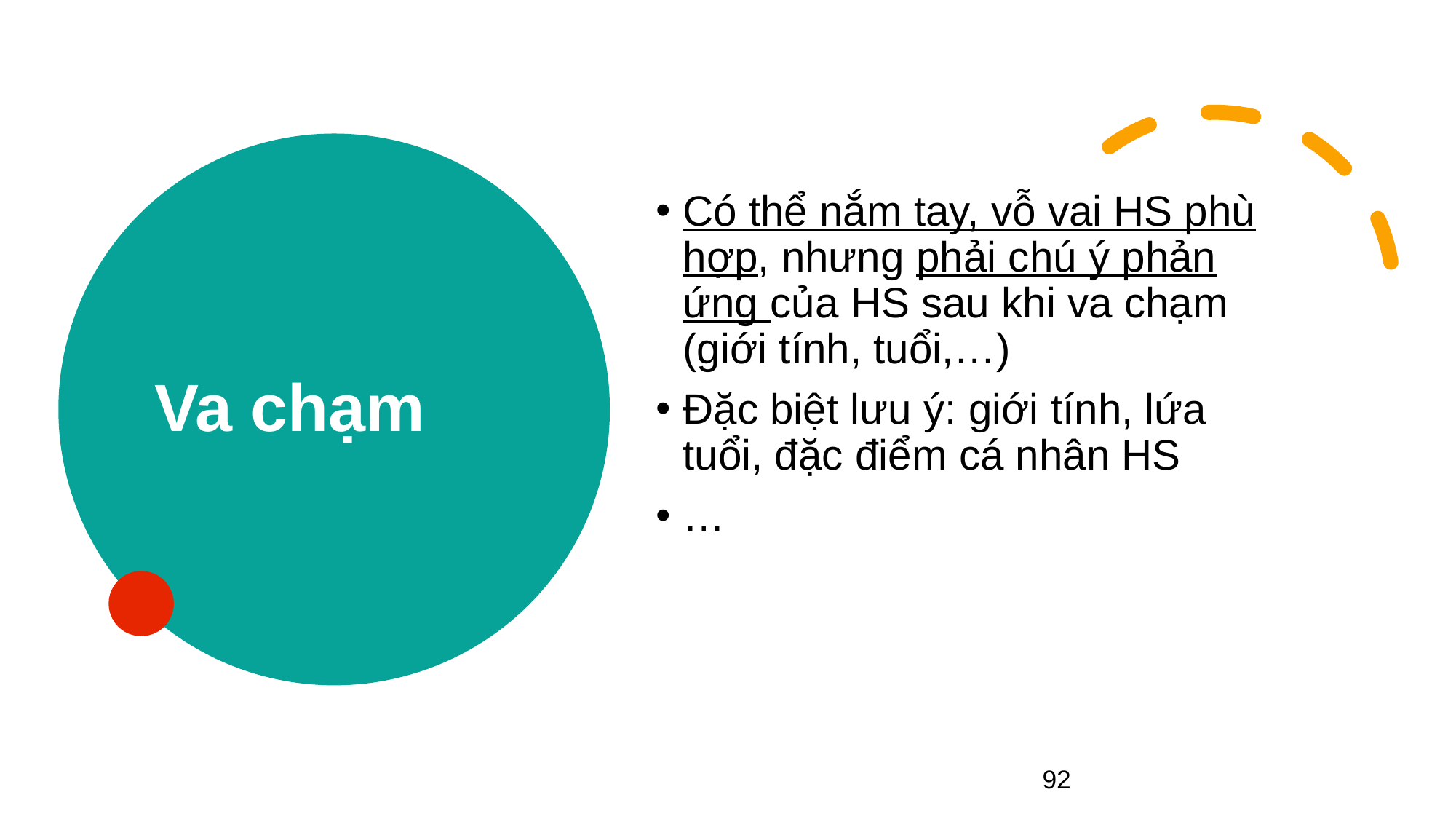

# Va chạm
Có thể nắm tay, vỗ vai HS phù hợp, nhưng phải chú ý phản ứng của HS sau khi va chạm (giới tính, tuổi,…)
Đặc biệt lưu ý: giới tính, lứa tuổi, đặc điểm cá nhân HS
…

92